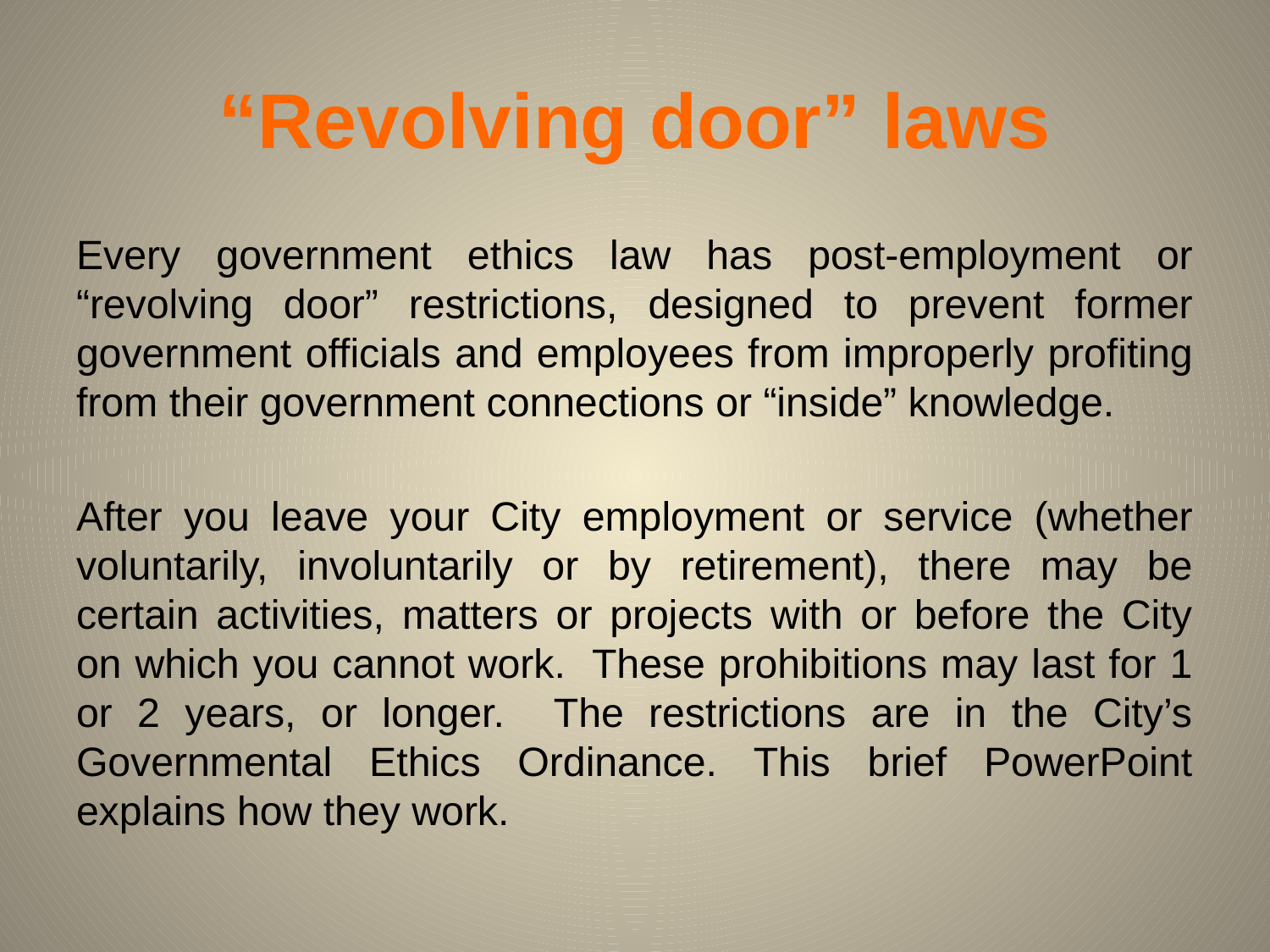

# “Revolving door” laws
Every government ethics law has post-employment or “revolving door” restrictions, designed to prevent former government officials and employees from improperly profiting from their government connections or “inside” knowledge.

After you leave your City employment or service (whether voluntarily, involuntarily or by retirement), there may be certain activities, matters or projects with or before the City on which you cannot work.  These prohibitions may last for 1 or 2 years, or longer.  The restrictions are in the City’s Governmental Ethics Ordinance. This brief PowerPoint explains how they work.